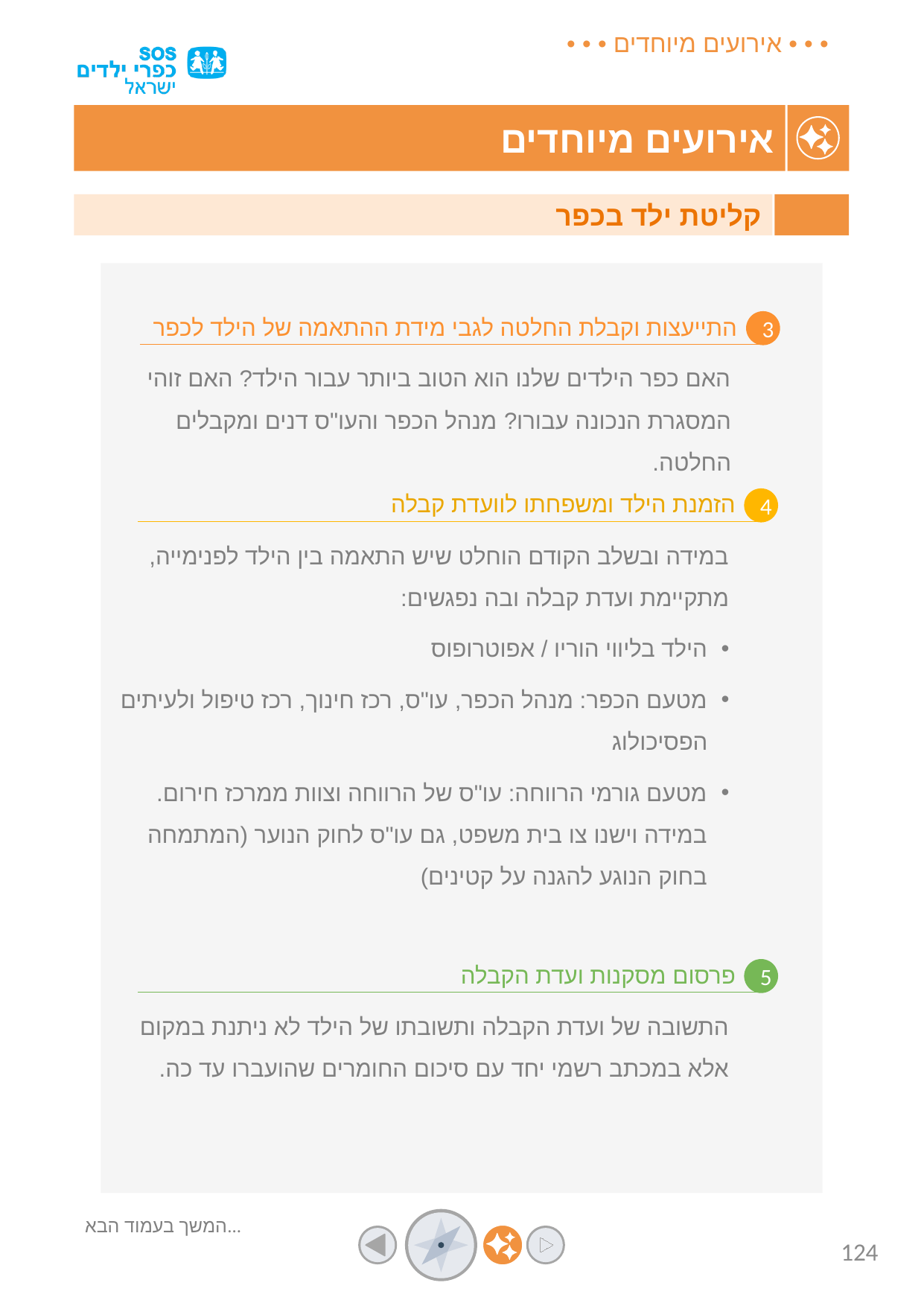

קליטת ילד בכפר

התייעצות וקבלת החלטה לגבי מידת ההתאמה של הילד לכפר
3
האם כפר הילדים שלנו הוא הטוב ביותר עבור הילד? האם זוהי המסגרת הנכונה עבורו? מנהל הכפר והעו"ס דנים ומקבלים החלטה.
הזמנת הילד ומשפחתו לוועדת קבלה
4
במידה ובשלב הקודם הוחלט שיש התאמה בין הילד לפנימייה, מתקיימת ועדת קבלה ובה נפגשים:
הילד בליווי הוריו / אפוטרופוס
מטעם הכפר: מנהל הכפר, עו"ס, רכז חינוך, רכז טיפול ולעיתים הפסיכולוג
מטעם גורמי הרווחה: עו"ס של הרווחה וצוות ממרכז חירום.
במידה וישנו צו בית משפט, גם עו"ס לחוק הנוער (המתמחה בחוק הנוגע להגנה על קטינים)
פרסום מסקנות ועדת הקבלה
5
התשובה של ועדת הקבלה ותשובתו של הילד לא ניתנת במקום אלא במכתב רשמי יחד עם סיכום החומרים שהועברו עד כה.

המשך בעמוד הבא...
124